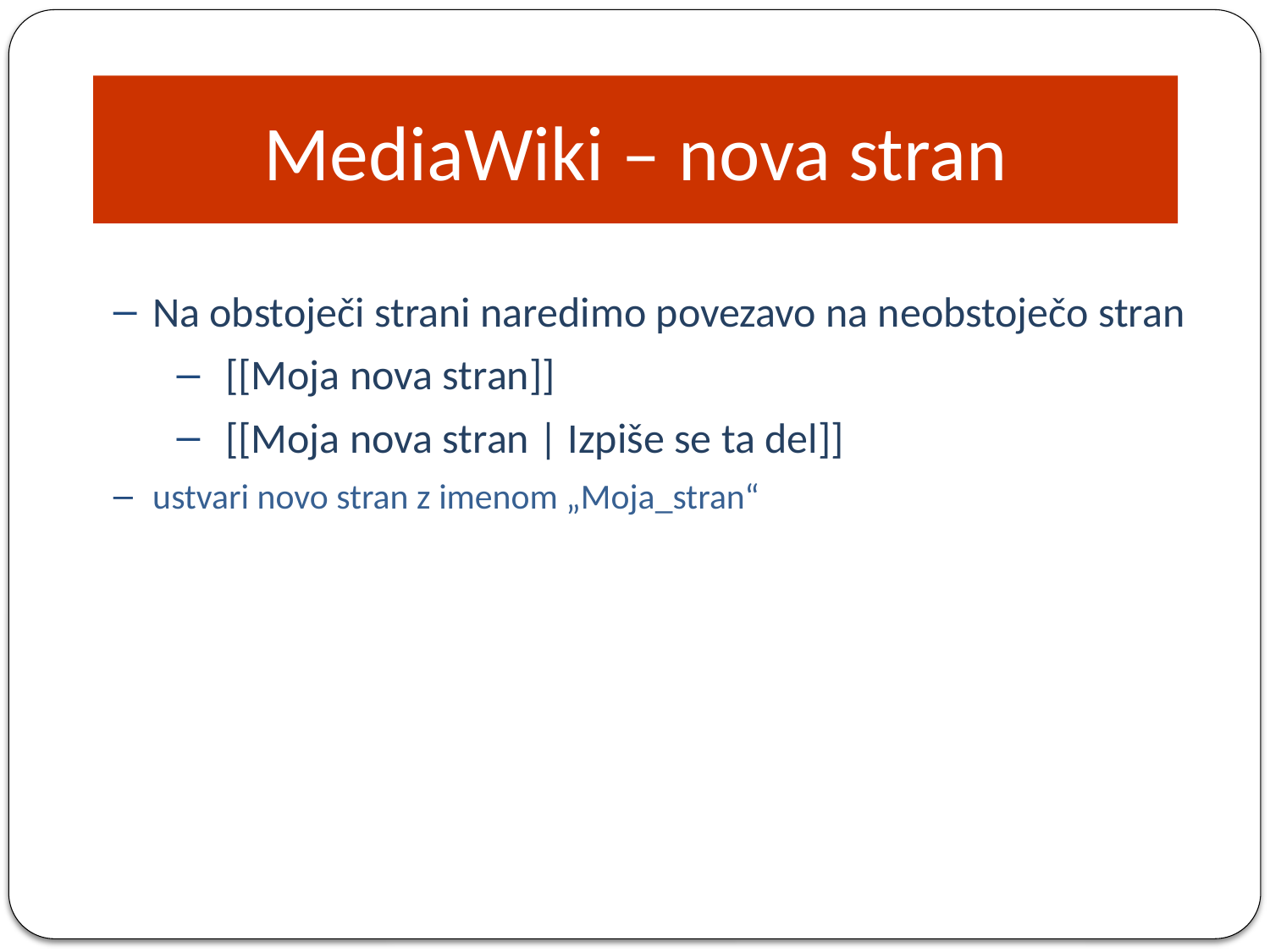

MediaWiki – nova stran
Na obstoječi strani naredimo povezavo na neobstoječo stran
 [[Moja nova stran]]
 [[Moja nova stran | Izpiše se ta del]]
ustvari novo stran z imenom „Moja_stran“